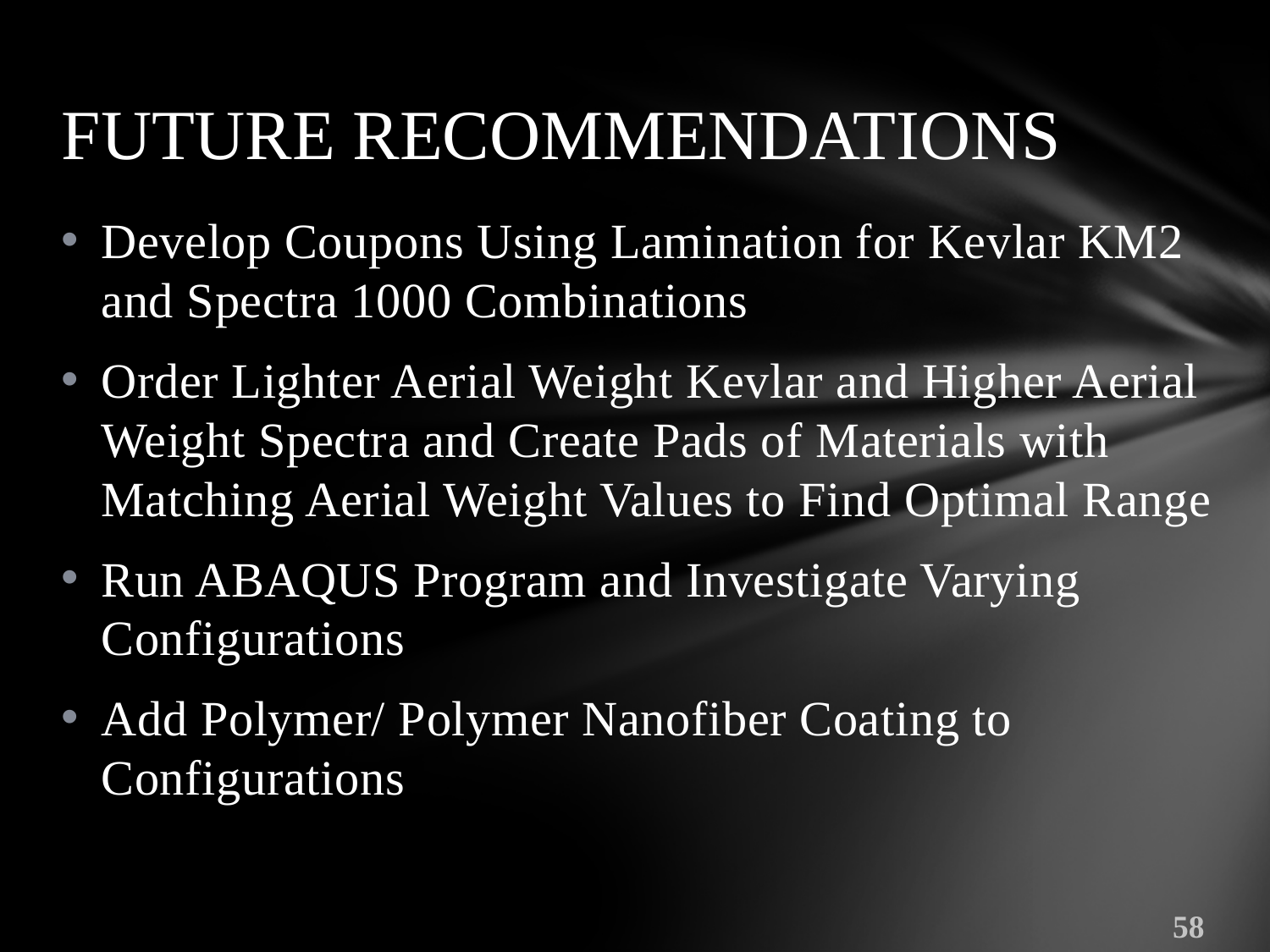

# FUTURE RECOMMENDATIONS
Develop Coupons Using Lamination for Kevlar KM2 and Spectra 1000 Combinations
Order Lighter Aerial Weight Kevlar and Higher Aerial Weight Spectra and Create Pads of Materials with Matching Aerial Weight Values to Find Optimal Range
Run ABAQUS Program and Investigate Varying Configurations
Add Polymer/ Polymer Nanofiber Coating to Configurations

58